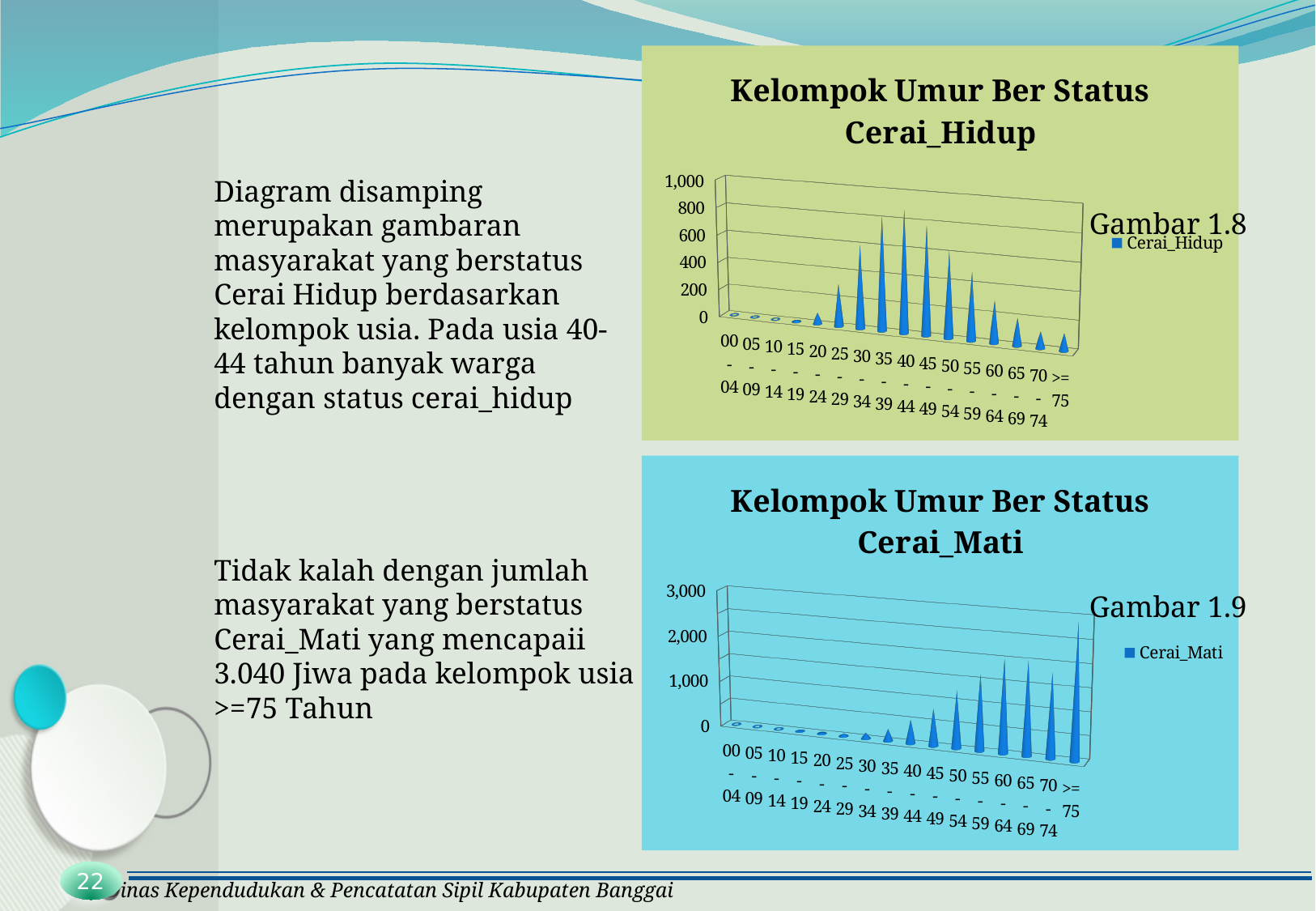

[unsupported chart]

Diagram disamping merupakan gambaran masyarakat yang berstatus Cerai Hidup berdasarkan kelompok usia. Pada usia 40-44 tahun banyak warga dengan status cerai_hidup
Gambar 1.8

[unsupported chart]

Tidak kalah dengan jumlah masyarakat yang berstatus Cerai_Mati yang mencapaii 3.040 Jiwa pada kelompok usia >=75 Tahun
Gambar 1.9
22
Dinas Kependudukan & Pencatatan Sipil Kabupaten Banggai